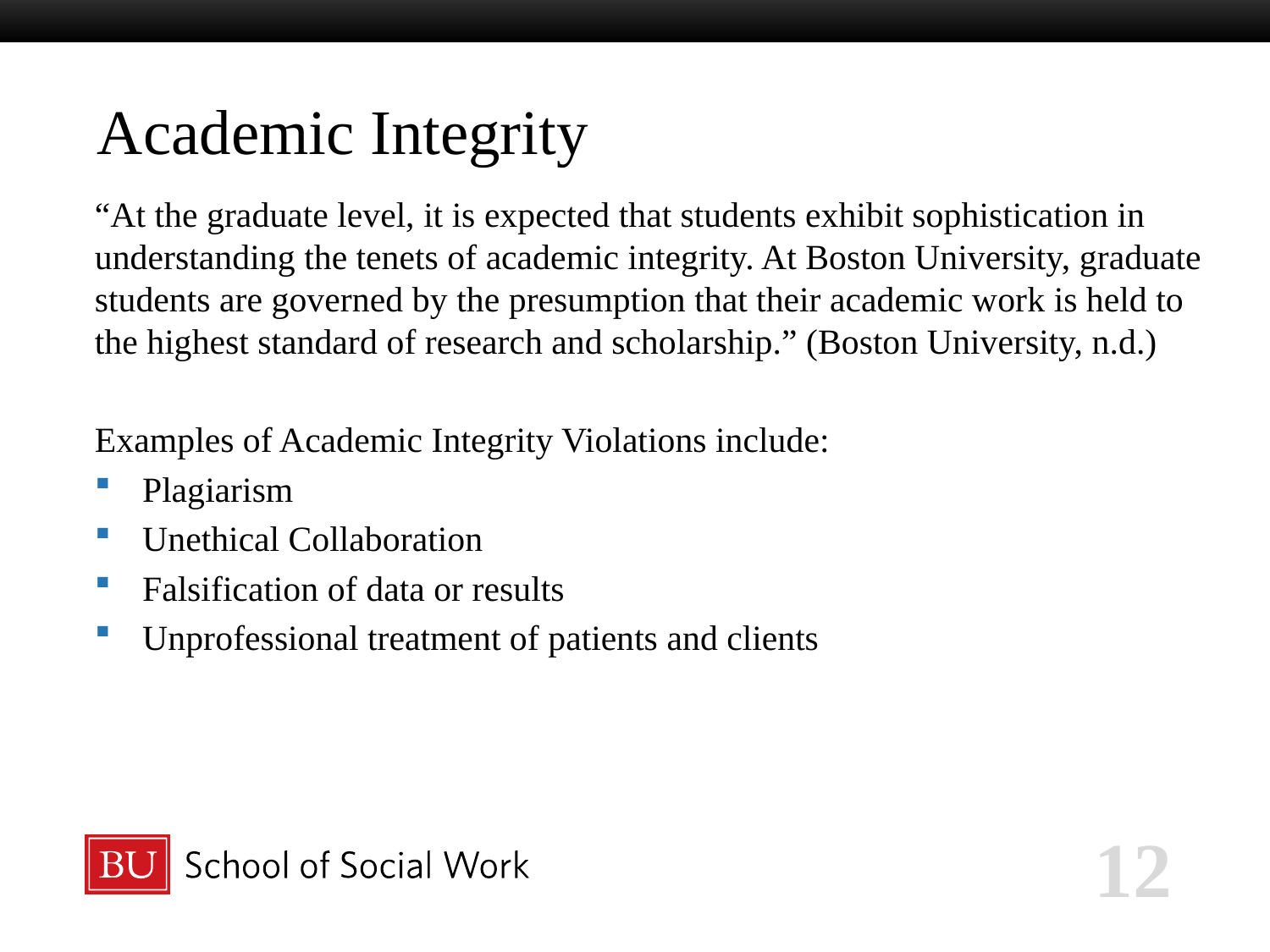

# Academic Integrity
“At the graduate level, it is expected that students exhibit sophistication in understanding the tenets of academic integrity. At Boston University, graduate students are governed by the presumption that their academic work is held to the highest standard of research and scholarship.” (Boston University, n.d.)

Examples of Academic Integrity Violations include:
Plagiarism
Unethical Collaboration
Falsification of data or results
Unprofessional treatment of patients and clients

12